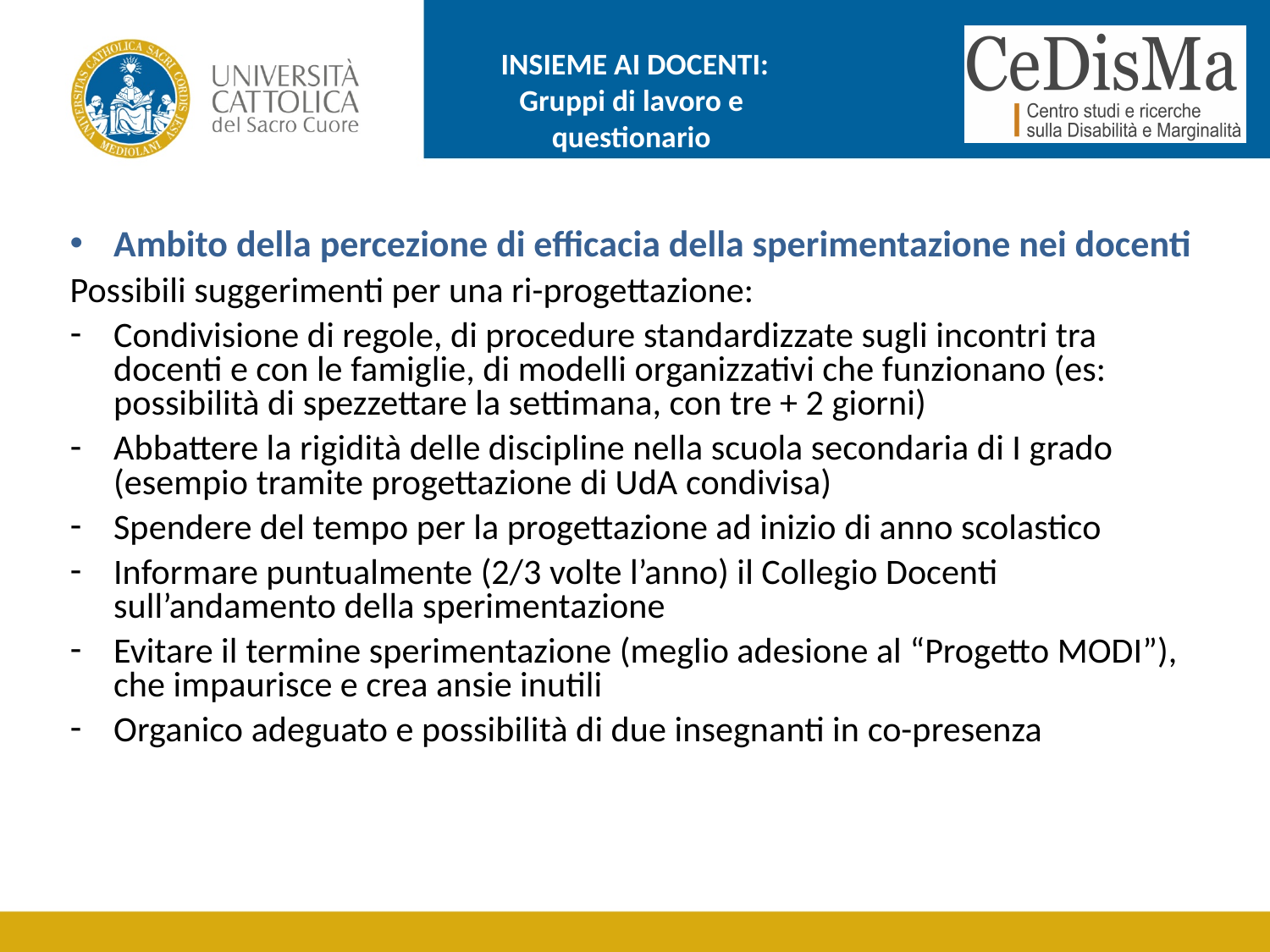

# INSIEME AI DOCENTI: Gruppi di lavoro e questionario
Ambito della percezione di efficacia della sperimentazione nei docenti
Possibili suggerimenti per una ri-progettazione:
Condivisione di regole, di procedure standardizzate sugli incontri tra docenti e con le famiglie, di modelli organizzativi che funzionano (es: possibilità di spezzettare la settimana, con tre + 2 giorni)
Abbattere la rigidità delle discipline nella scuola secondaria di I grado (esempio tramite progettazione di UdA condivisa)
Spendere del tempo per la progettazione ad inizio di anno scolastico
Informare puntualmente (2/3 volte l’anno) il Collegio Docenti sull’andamento della sperimentazione
Evitare il termine sperimentazione (meglio adesione al “Progetto MODI”), che impaurisce e crea ansie inutili
Organico adeguato e possibilità di due insegnanti in co-presenza